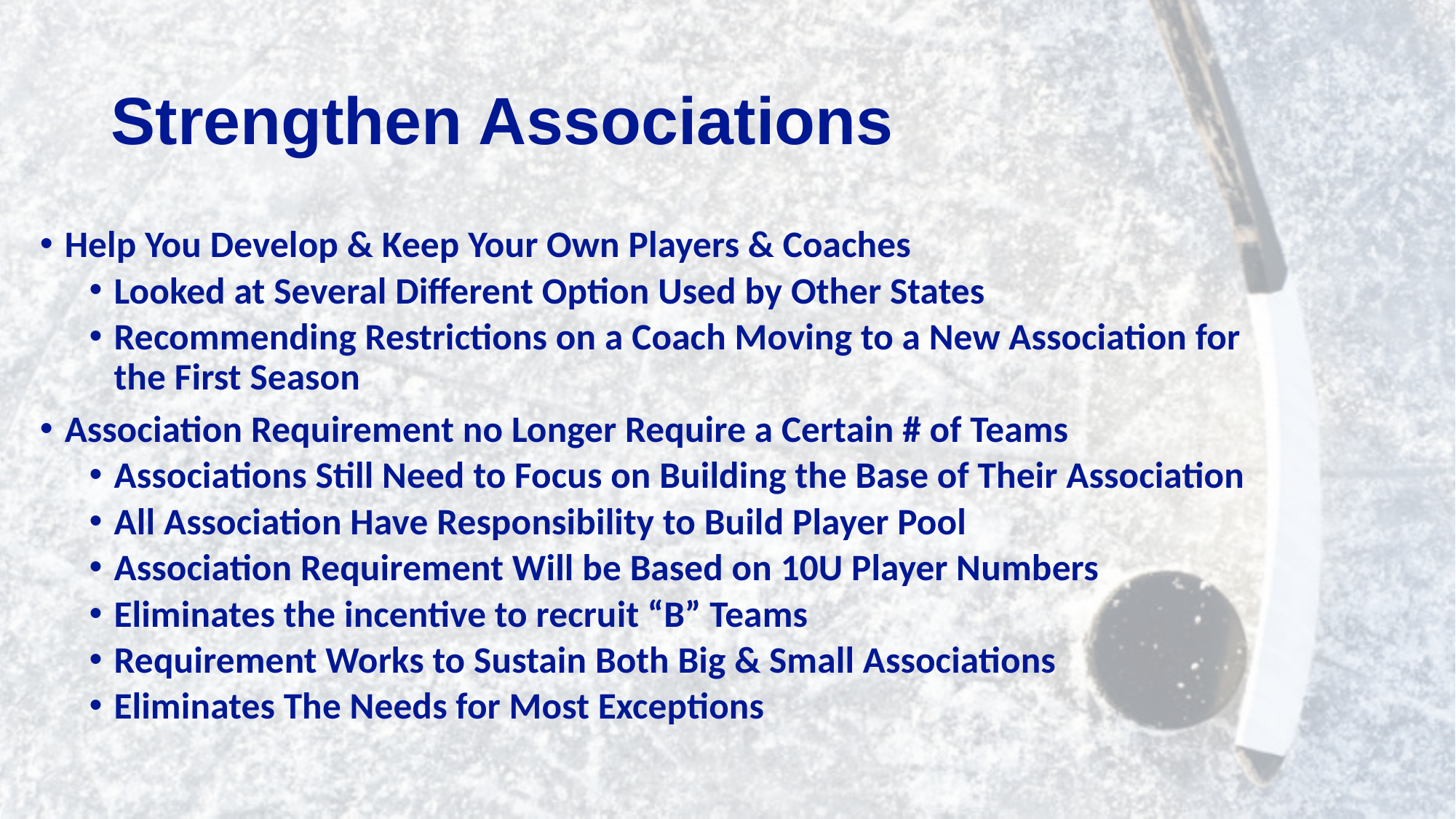

# Strengthen Associations
Help You Develop & Keep Your Own Players & Coaches
Looked at Several Different Option Used by Other States
Recommending Restrictions on a Coach Moving to a New Association for the First Season
Association Requirement no Longer Require a Certain # of Teams
Associations Still Need to Focus on Building the Base of Their Association
All Association Have Responsibility to Build Player Pool
Association Requirement Will be Based on 10U Player Numbers
Eliminates the incentive to recruit “B” Teams
Requirement Works to Sustain Both Big & Small Associations
Eliminates The Needs for Most Exceptions